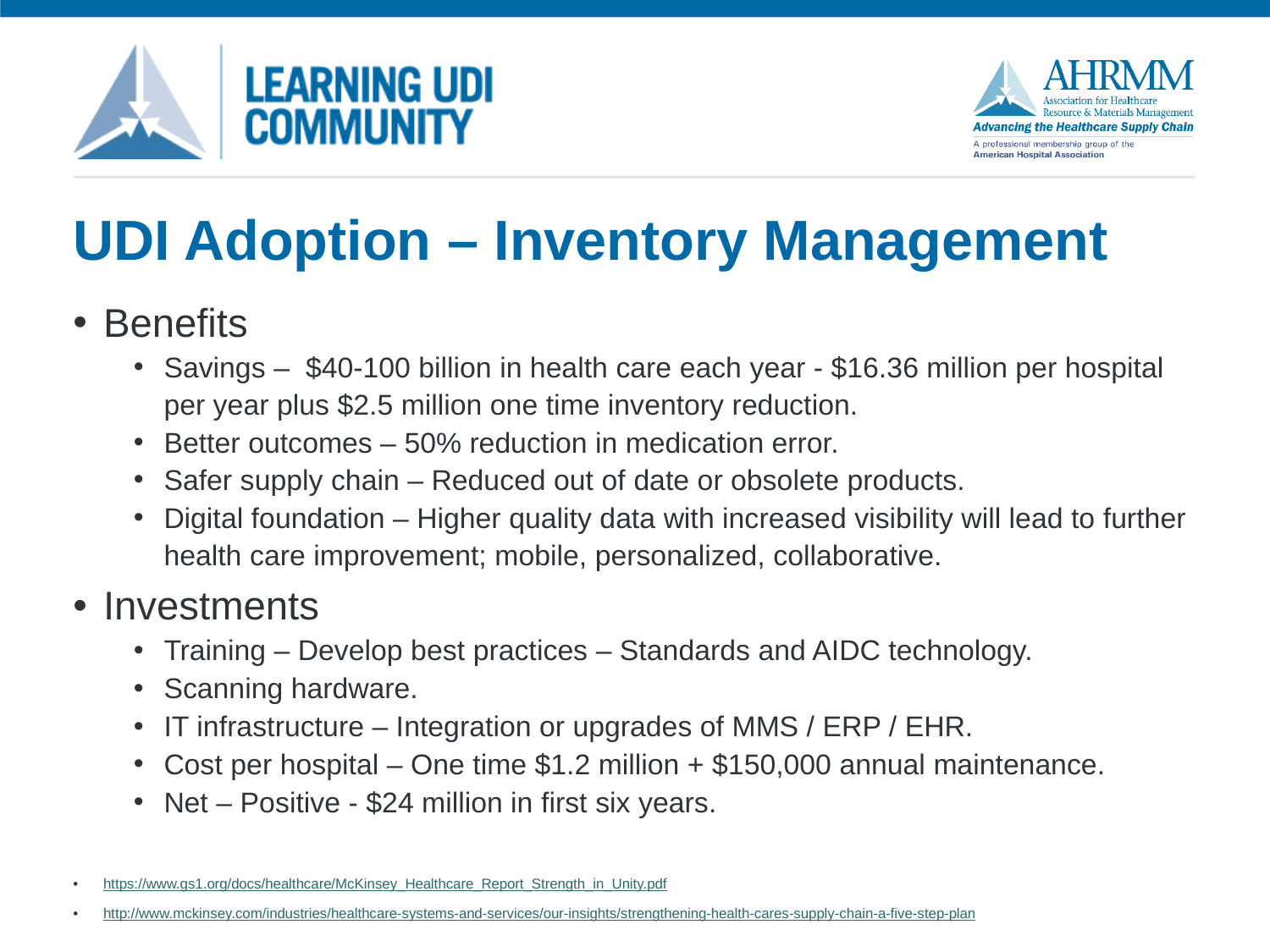

# UDI Adoption – Inventory Management
Benefits
Savings –  $40-100 billion in health care each year - $16.36 million per hospital per year plus $2.5 million one time inventory reduction.
Better outcomes – 50% reduction in medication error.
Safer supply chain – Reduced out of date or obsolete products.
Digital foundation – Higher quality data with increased visibility will lead to further health care improvement; mobile, personalized, collaborative.
Investments
Training – Develop best practices – Standards and AIDC technology.
Scanning hardware.
IT infrastructure – Integration or upgrades of MMS / ERP / EHR.
Cost per hospital – One time $1.2 million + $150,000 annual maintenance.
Net – Positive - $24 million in first six years.

https://www.gs1.org/docs/healthcare/McKinsey_Healthcare_Report_Strength_in_Unity.pdf
http://www.mckinsey.com/industries/healthcare-systems-and-services/our-insights/strengthening-health-cares-supply-chain-a-five-step-plan